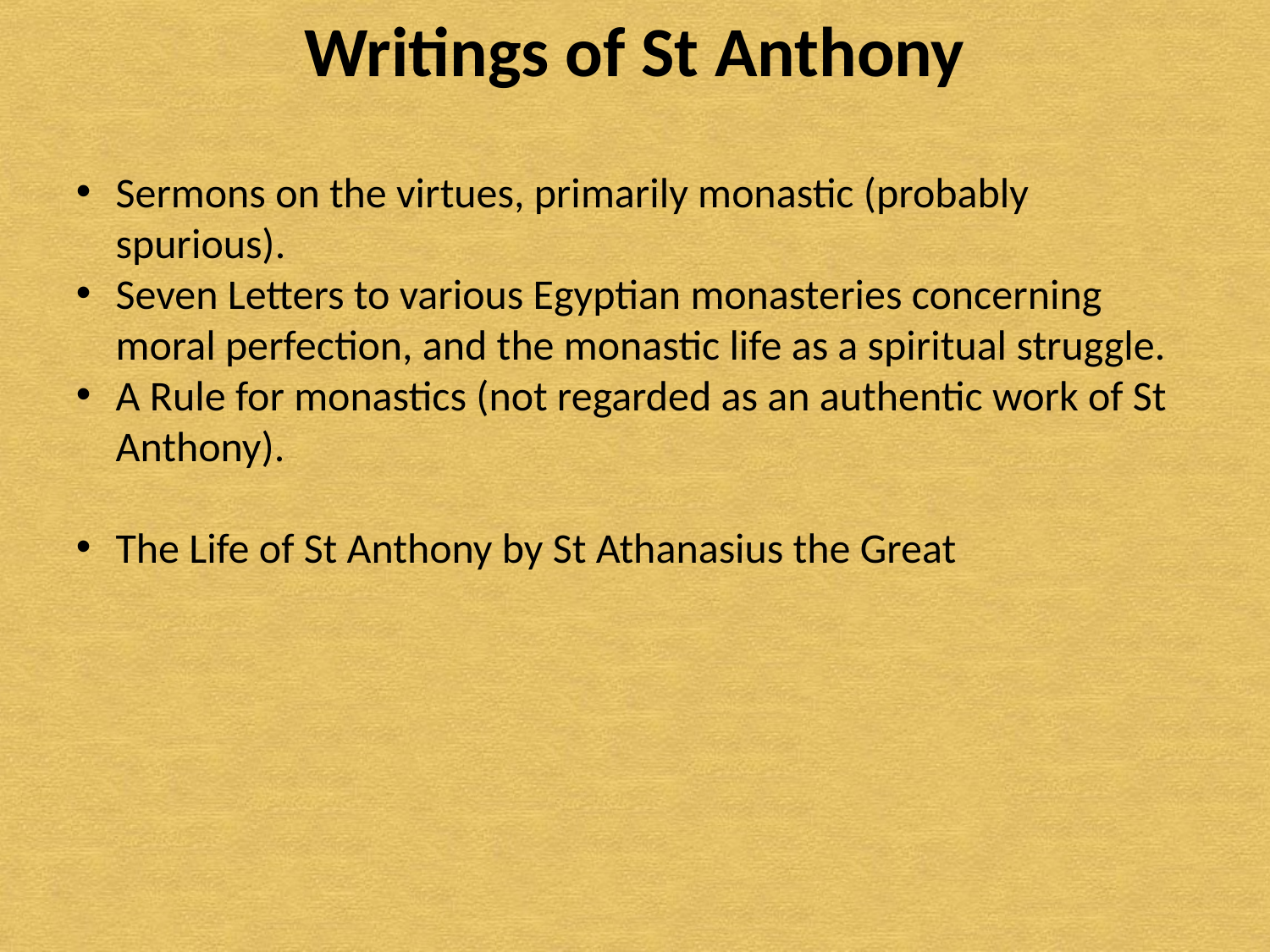

Writings of St Anthony

Sermons on the virtues, primarily monastic (probably spurious).
Seven Letters to various Egyptian monasteries concerning moral perfection, and the monastic life as a spiritual struggle.
A Rule for monastics (not regarded as an authentic work of St Anthony).

The Life of St Anthony by St Athanasius the Great